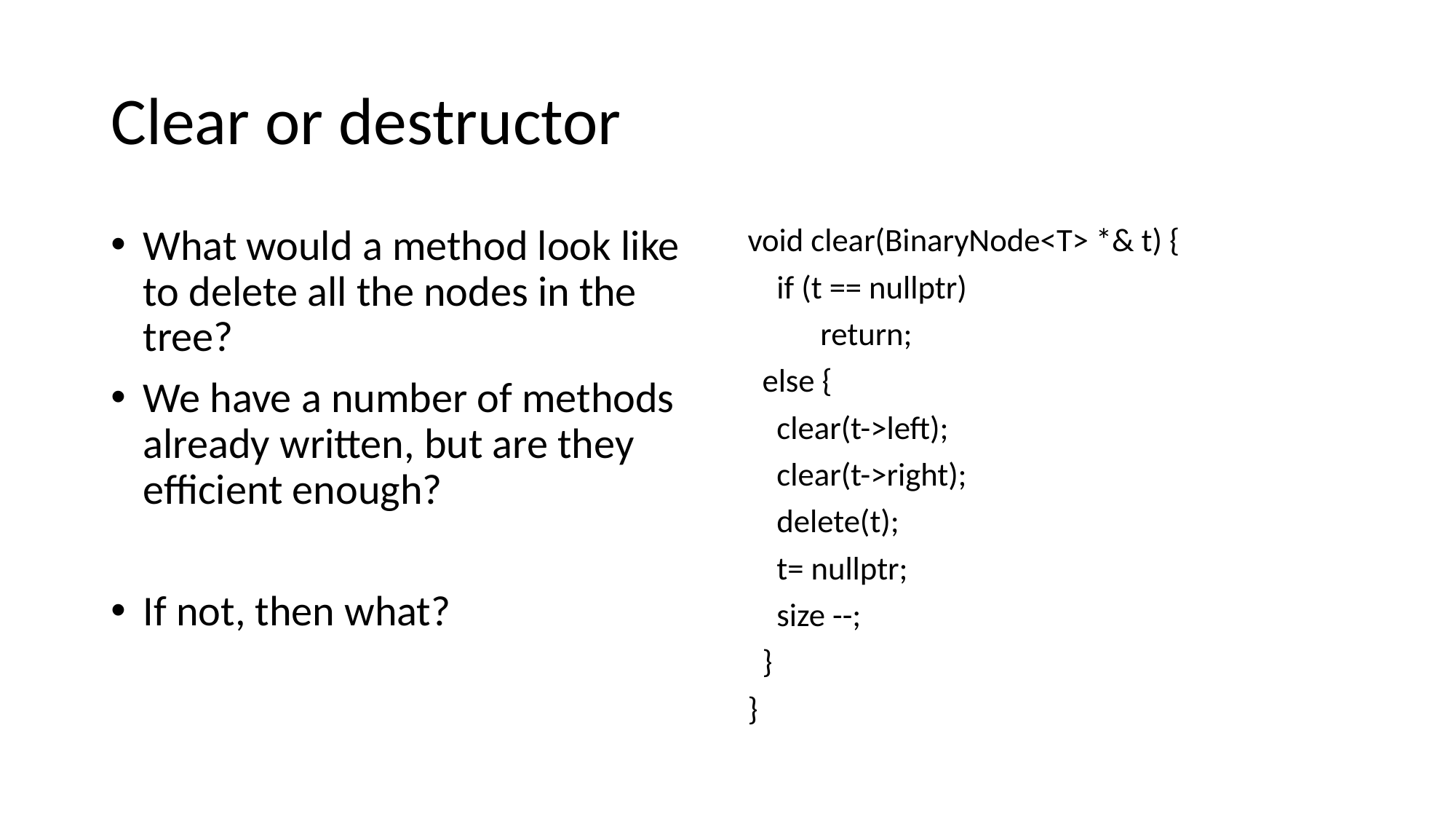

# Clear or destructor
What would a method look like to delete all the nodes in the tree?
We have a number of methods already written, but are they efficient enough?

If not, then what?

void clear(BinaryNode<T> *& t) {
    if (t == nullptr)
          return;
  else {
    clear(t->left);
    clear(t->right);
    delete(t);
    t= nullptr;
    size --;
  }
}